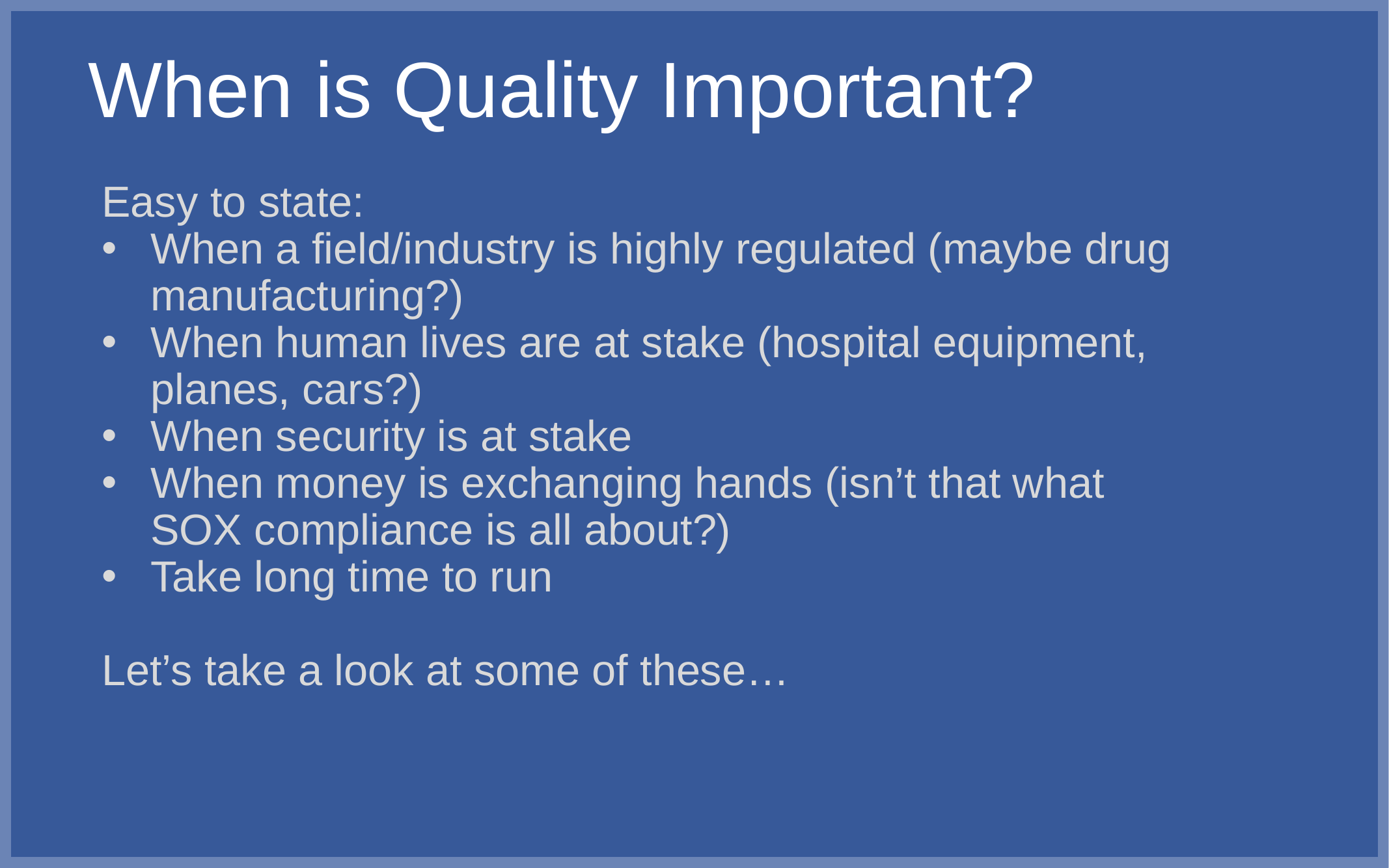

# When is Quality Important?
Easy to state:
When a field/industry is highly regulated (maybe drug manufacturing?)
When human lives are at stake (hospital equipment, planes, cars?)
When security is at stake
When money is exchanging hands (isn’t that what SOX compliance is all about?)
Take long time to run

Let’s take a look at some of these…